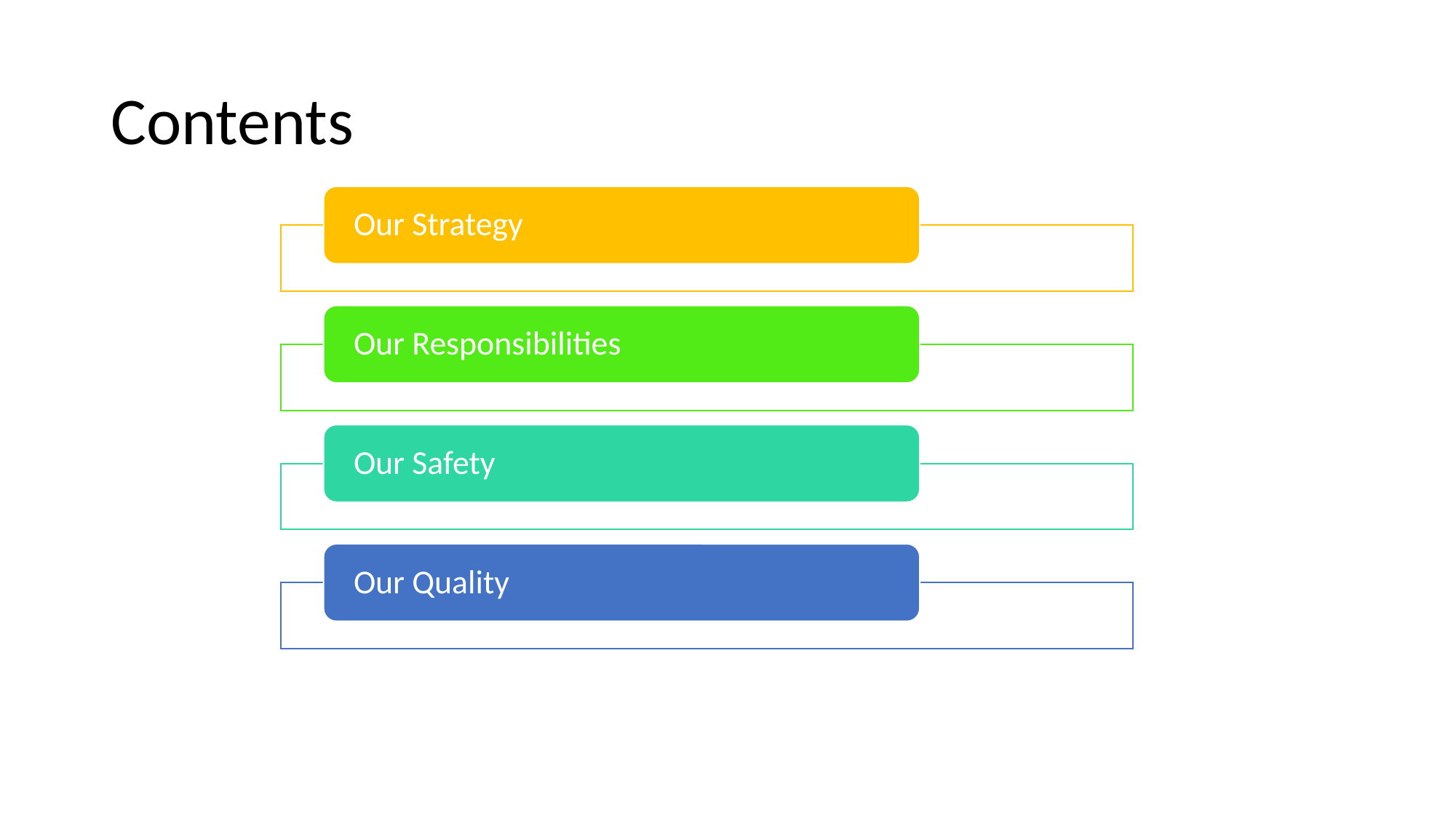

# Contents
Our Strategy
Our Responsibilities
Our Safety
Our Quality